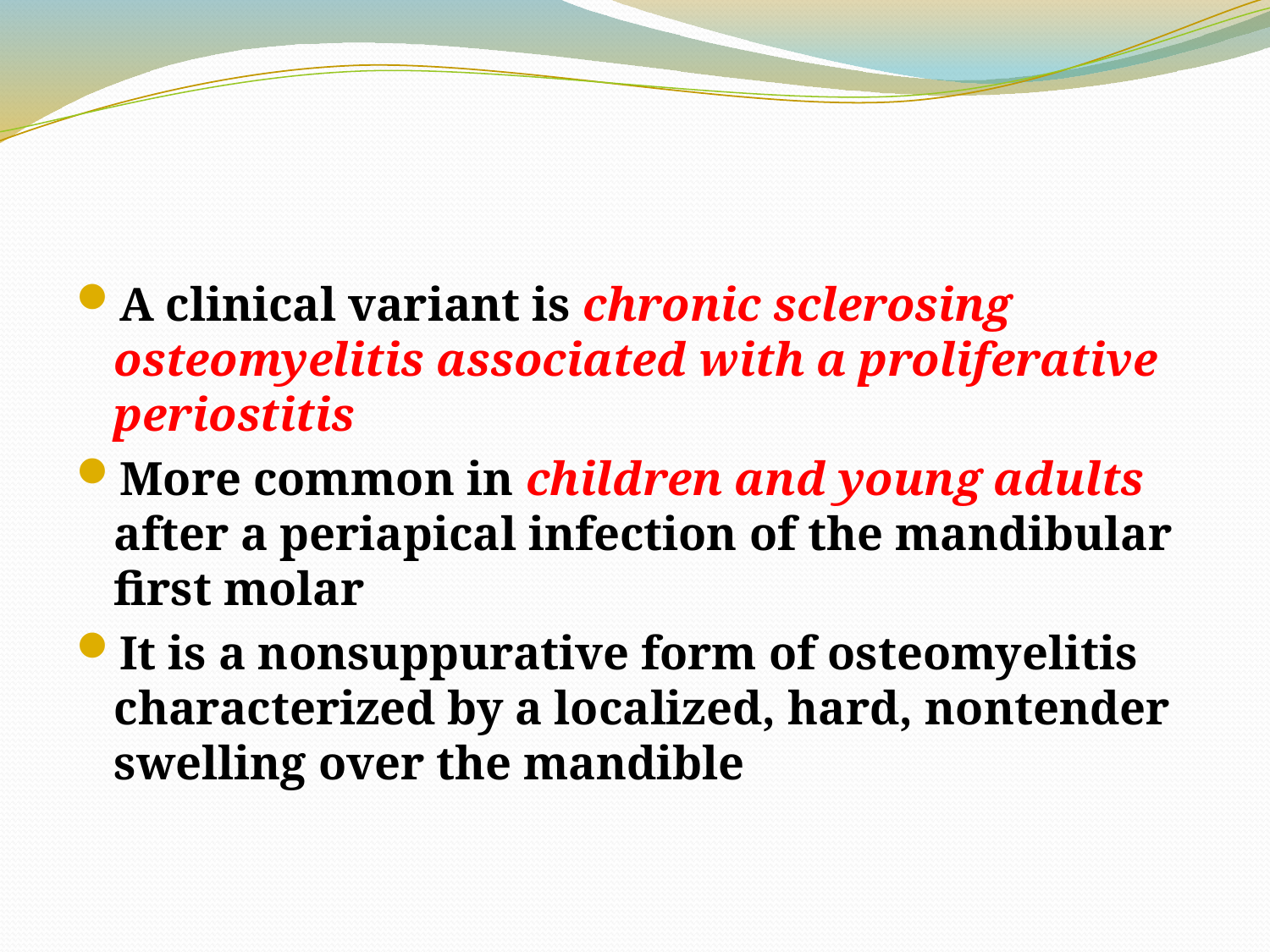

#
A clinical variant is chronic sclerosing osteomyelitis associated with a proliferative periostitis
More common in children and young adults after a periapical infection of the mandibular first molar
It is a nonsuppurative form of osteomyelitis characterized by a localized, hard, nontender swelling over the mandible